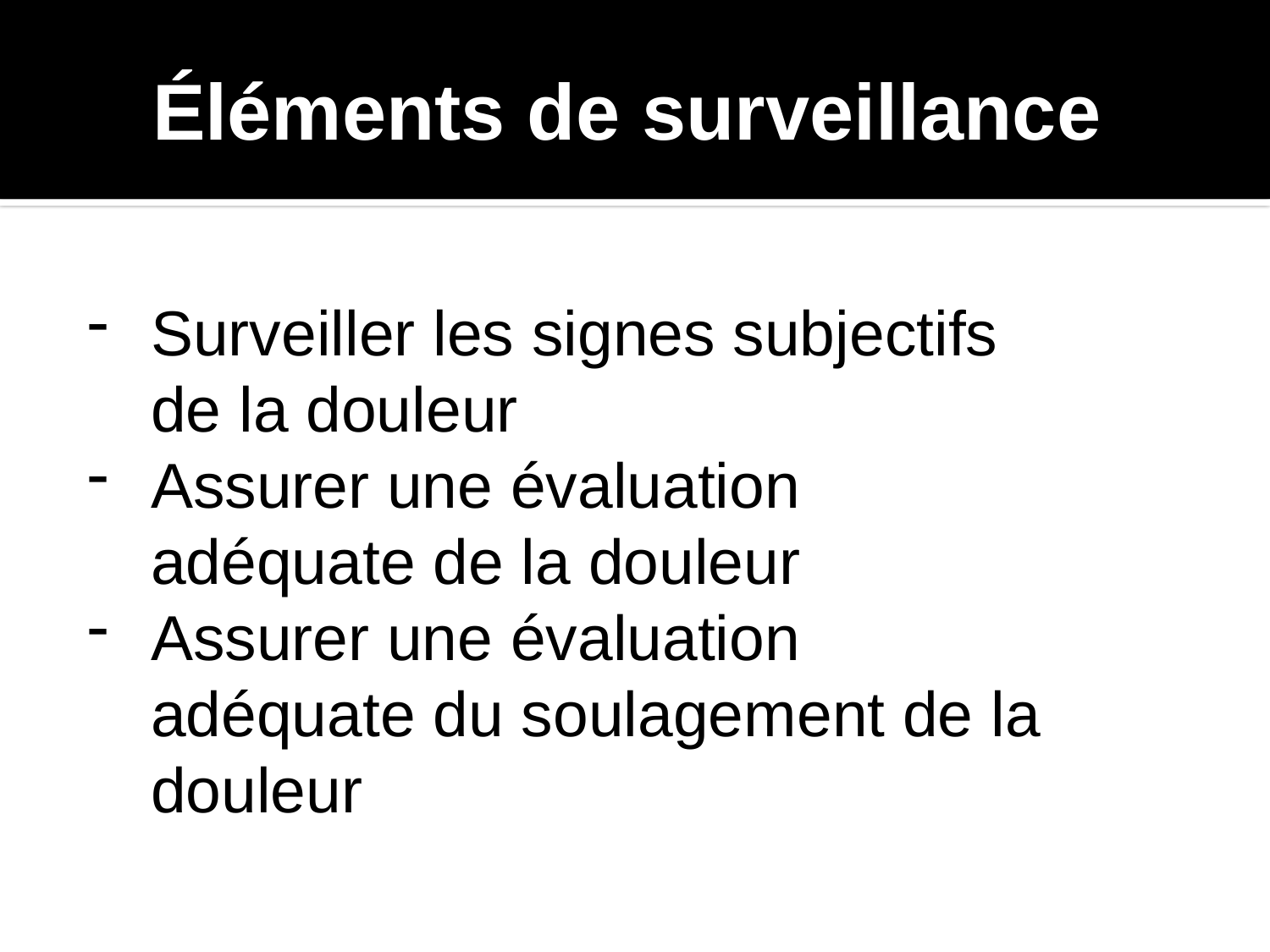

# Éléments de surveillance
Surveiller les signes subjectifs de la douleur
Assurer une évaluation adéquate de la douleur
Assurer une évaluation adéquate du soulagement de la douleur